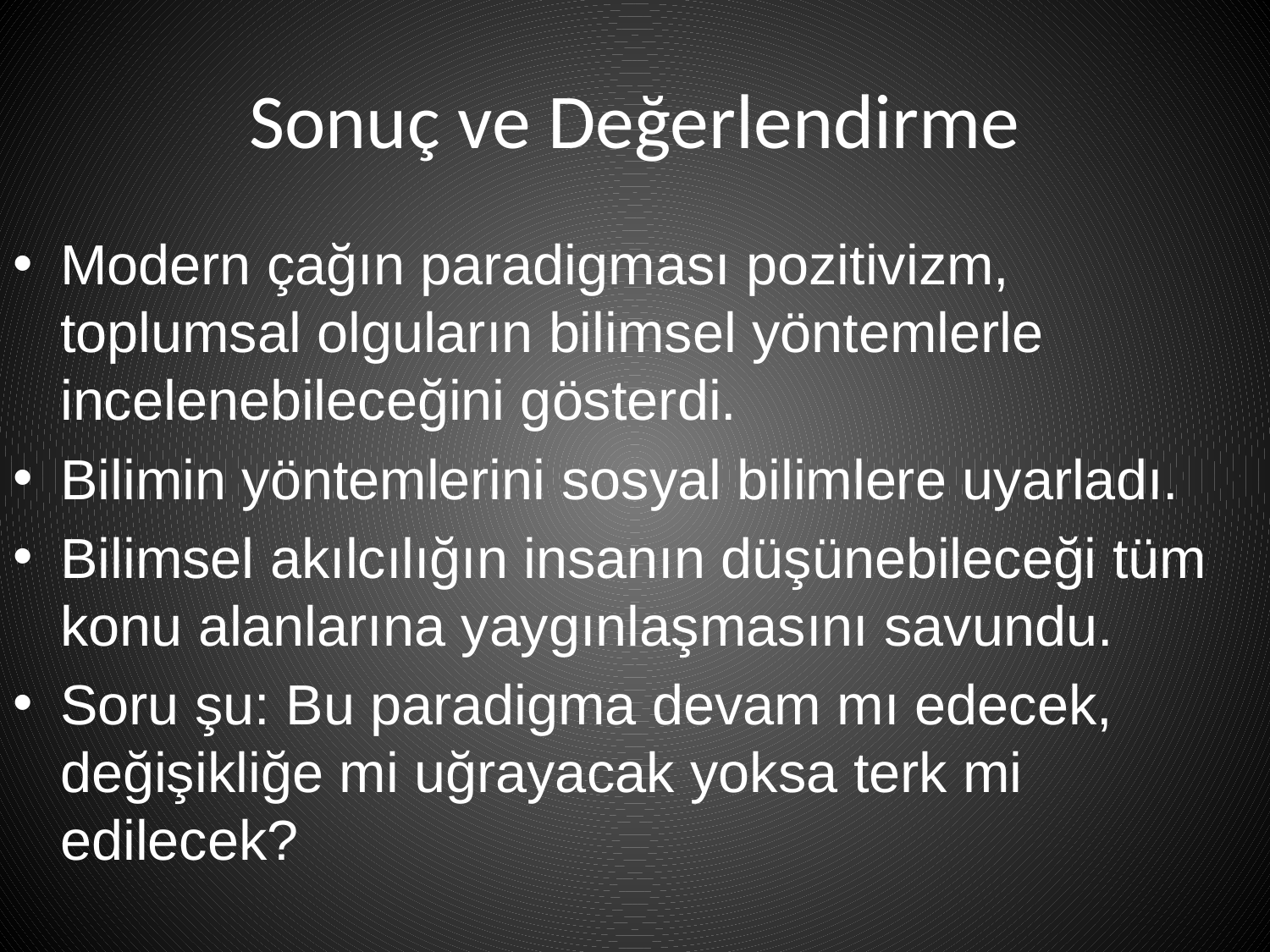

# Sonuç ve Değerlendirme
Modern çağın paradigması pozitivizm, toplumsal olguların bilimsel yöntemlerle incelenebileceğini gösterdi.
Bilimin yöntemlerini sosyal bilimlere uyarladı.
Bilimsel akılcılığın insanın düşünebileceği tüm konu alanlarına yaygınlaşmasını savundu.
Soru şu: Bu paradigma devam mı edecek, değişikliğe mi uğrayacak yoksa terk mi edilecek?